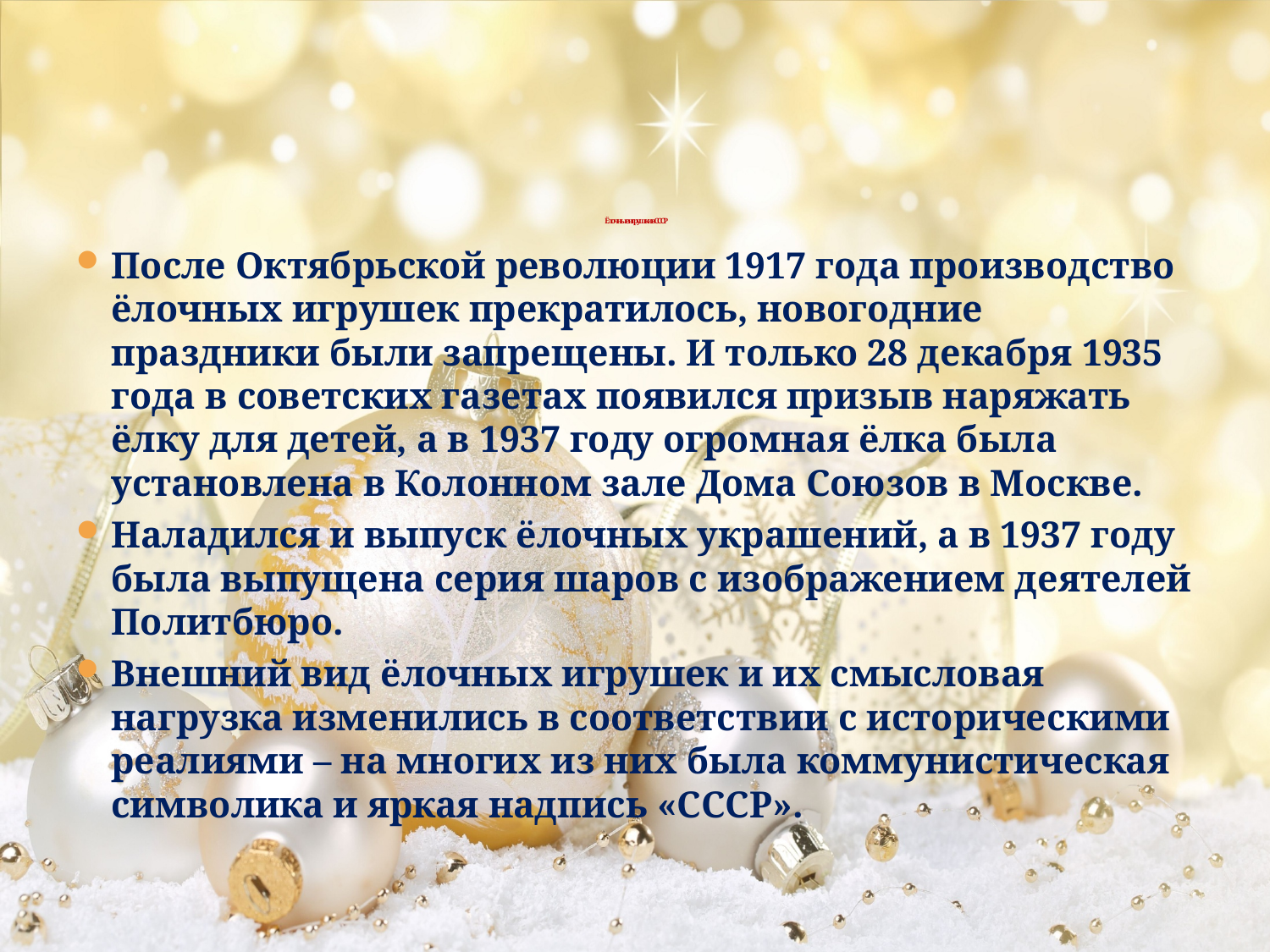

# Ёлочные игрушки в СССР
После Октябрьской революции 1917 года производство ёлочных игрушек прекратилось, новогодние праздники были запрещены. И только 28 декабря 1935 года в советских газетах появился призыв наряжать ёлку для детей, а в 1937 году огромная ёлка была установлена в Колонном зале Дома Союзов в Москве.
Наладился и выпуск ёлочных украшений, а в 1937 году была выпущена серия шаров с изображением деятелей Политбюро.
Внешний вид ёлочных игрушек и их смысловая нагрузка изменились в соответствии с историческими реалиями – на многих из них была коммунистическая символика и яркая надпись «СССР».